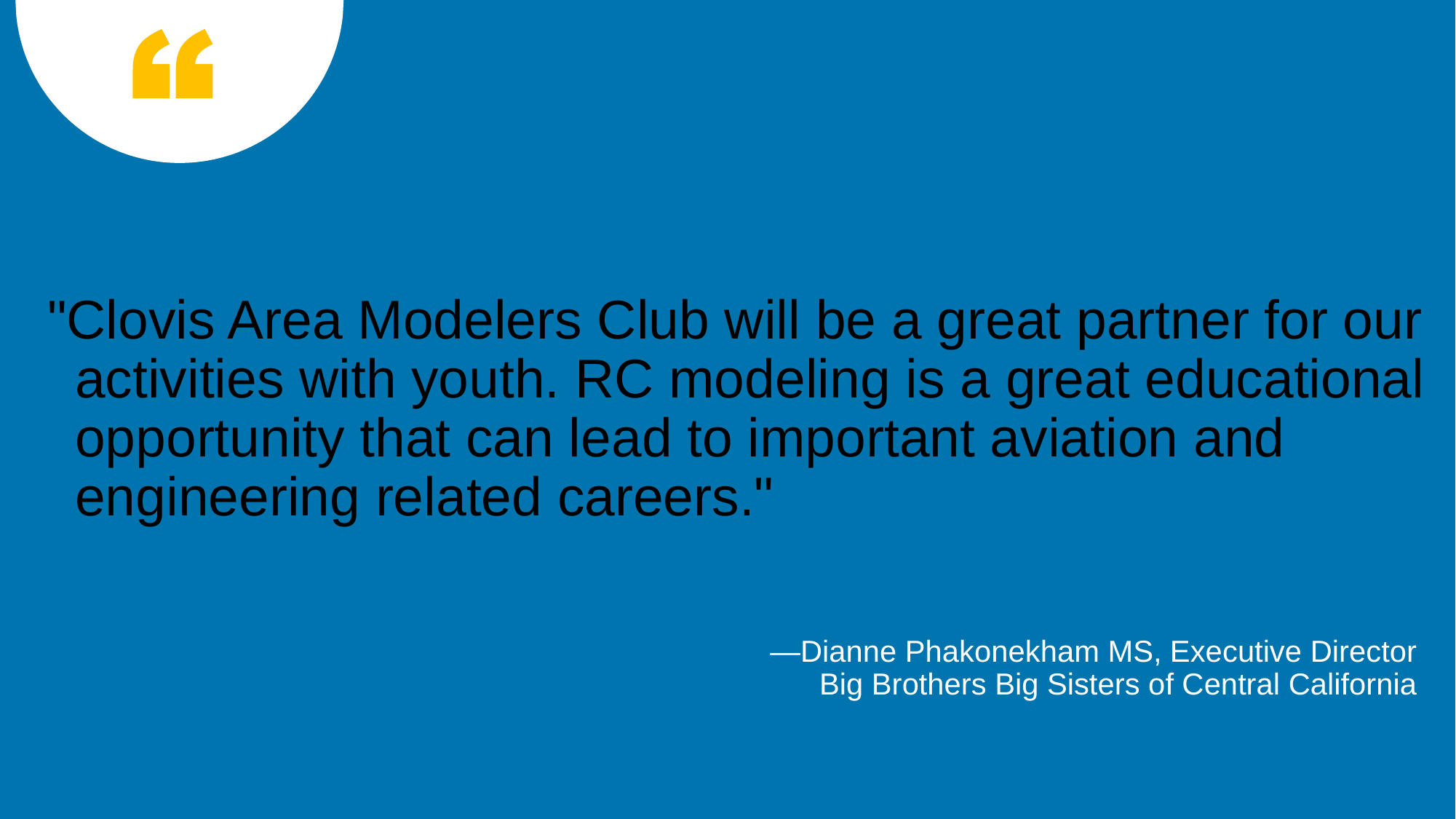

"Clovis Area Modelers Club will be a great partner for our activities with youth. RC modeling is a great educational opportunity that can lead to important aviation and engineering related careers."
—Dianne Phakonekham MS, Executive Director
Big Brothers Big Sisters of Central California

14